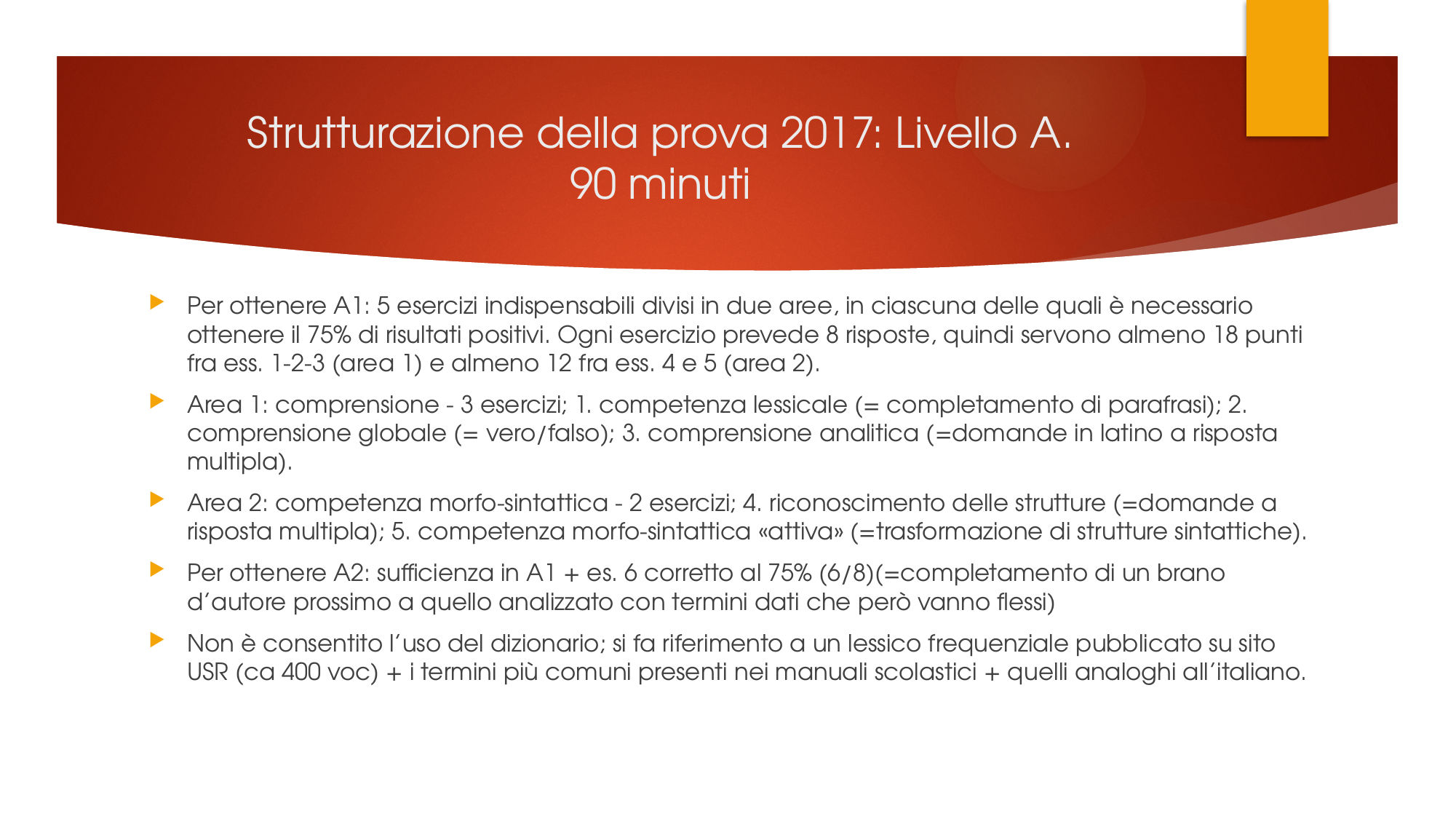

# Strutturazione della prova 2017: Livello A. 90 minuti
Per ottenere A1: 5 esercizi indispensabili divisi in due aree, in ciascuna delle quali è necessario ottenere il 75% di risultati positivi. Ogni esercizio prevede 8 risposte, quindi servono almeno 18 punti fra ess. 1-2-3 (area 1) e almeno 12 fra ess. 4 e 5 (area 2).
Area 1: comprensione - 3 esercizi; 1. competenza lessicale (= completamento di parafrasi); 2. comprensione globale (= vero/falso); 3. comprensione analitica (=domande in latino a risposta multipla).
Area 2: competenza morfo-sintattica - 2 esercizi; 4. riconoscimento delle strutture (=domande a risposta multipla); 5. competenza morfo-sintattica «attiva» (=trasformazione di strutture sintattiche).
Per ottenere A2: sufficienza in A1 + es. 6 corretto al 75% (6/8)(=completamento di un brano d’autore prossimo a quello analizzato con termini dati che però vanno flessi)
Non è consentito l’uso del dizionario; si fa riferimento a un lessico frequenziale pubblicato su sito USR (ca 400 voc) + i termini più comuni presenti nei manuali scolastici + quelli analoghi all’italiano.